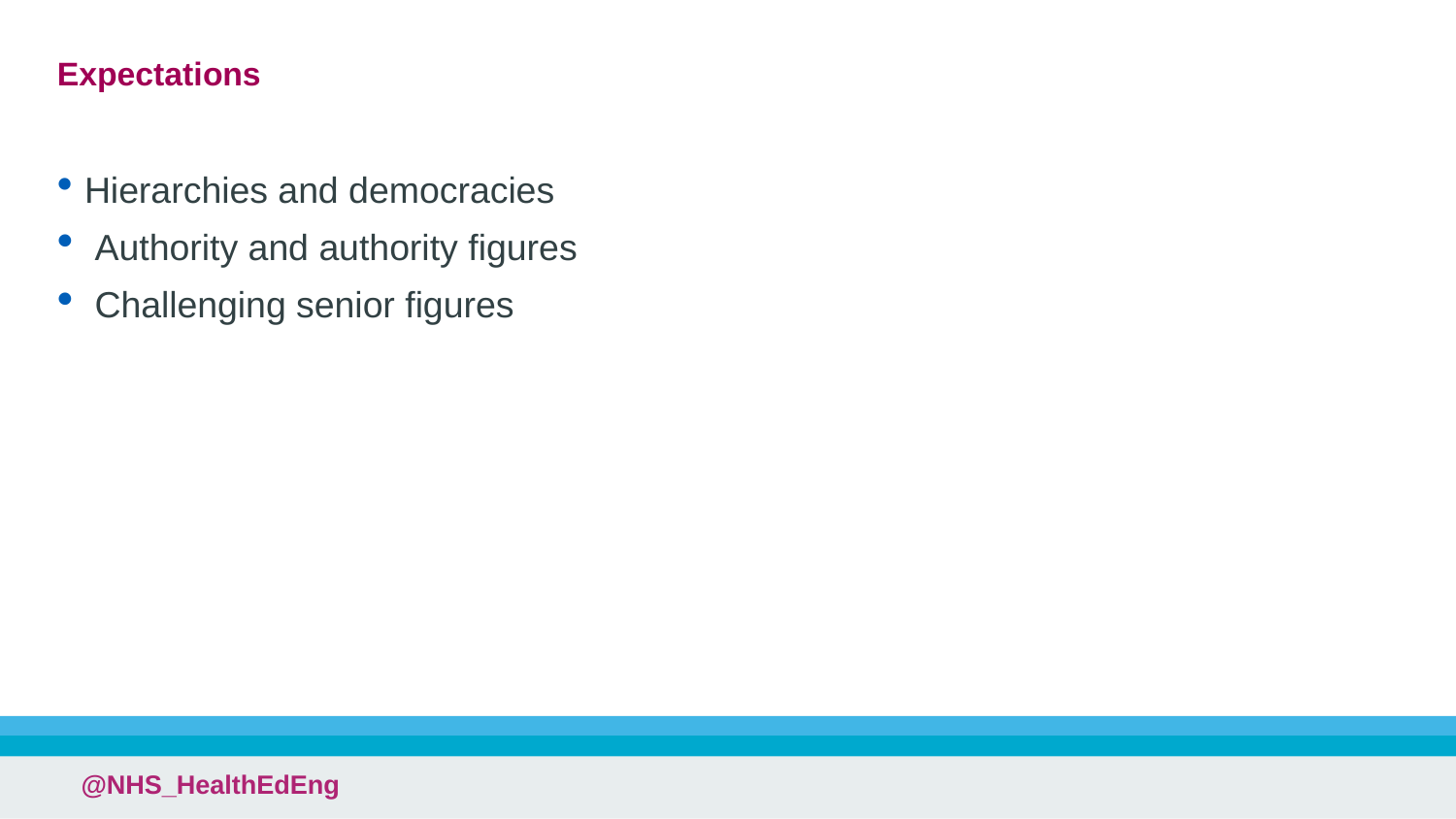

# Expectations
Hierarchies and democracies
 Authority and authority figures
 Challenging senior figures